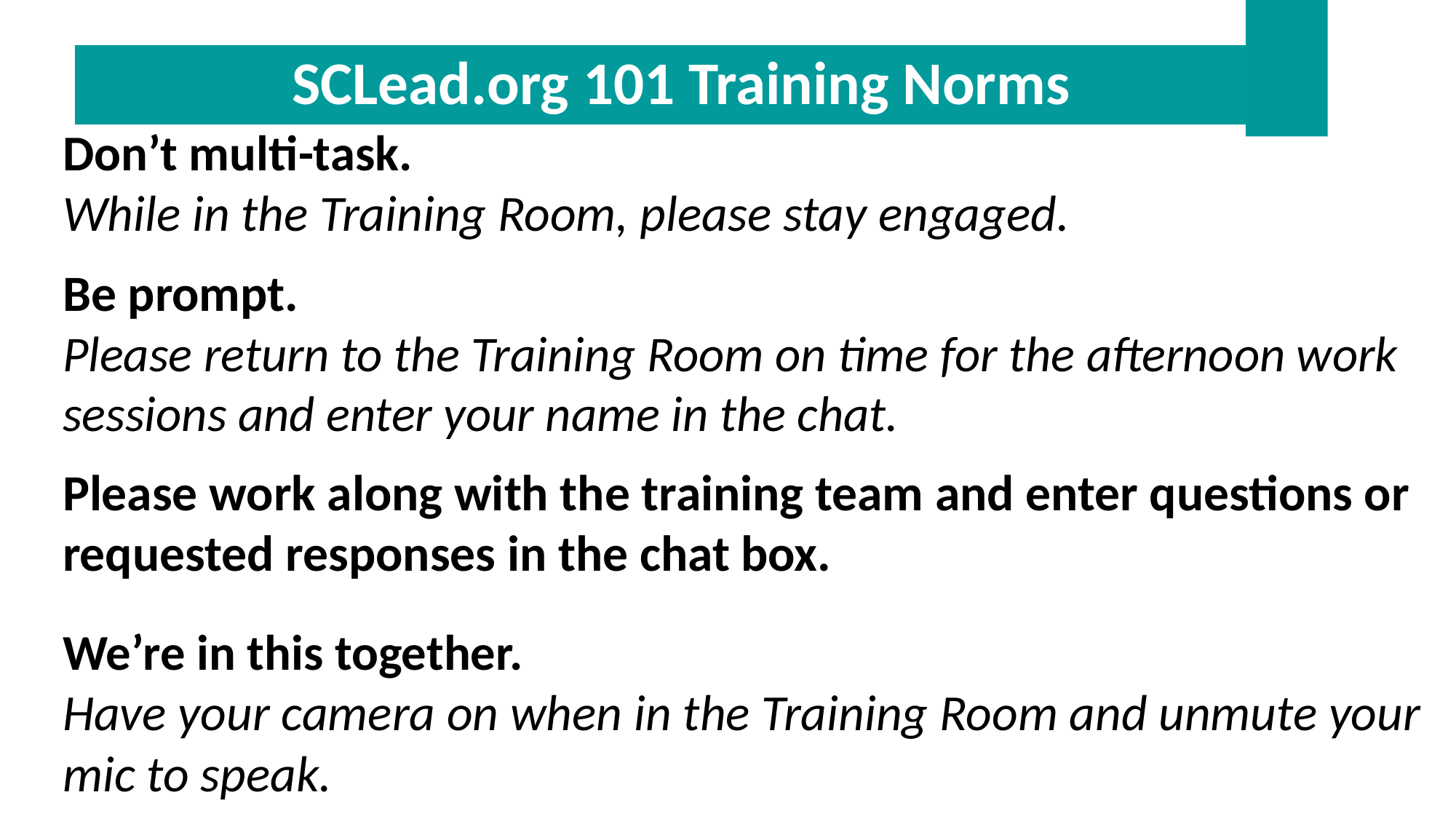

SCLead.org 101 Training Norms
Don’t multi-task.
While in the Training Room, please stay engaged.

Be prompt.
Please return to the Training Room on time for the afternoon work sessions and enter your name in the chat.

Please work along with the training team and enter questions or requested responses in the chat box.

We’re in this together.
Have your camera on when in the Training Room and unmute your mic to speak.